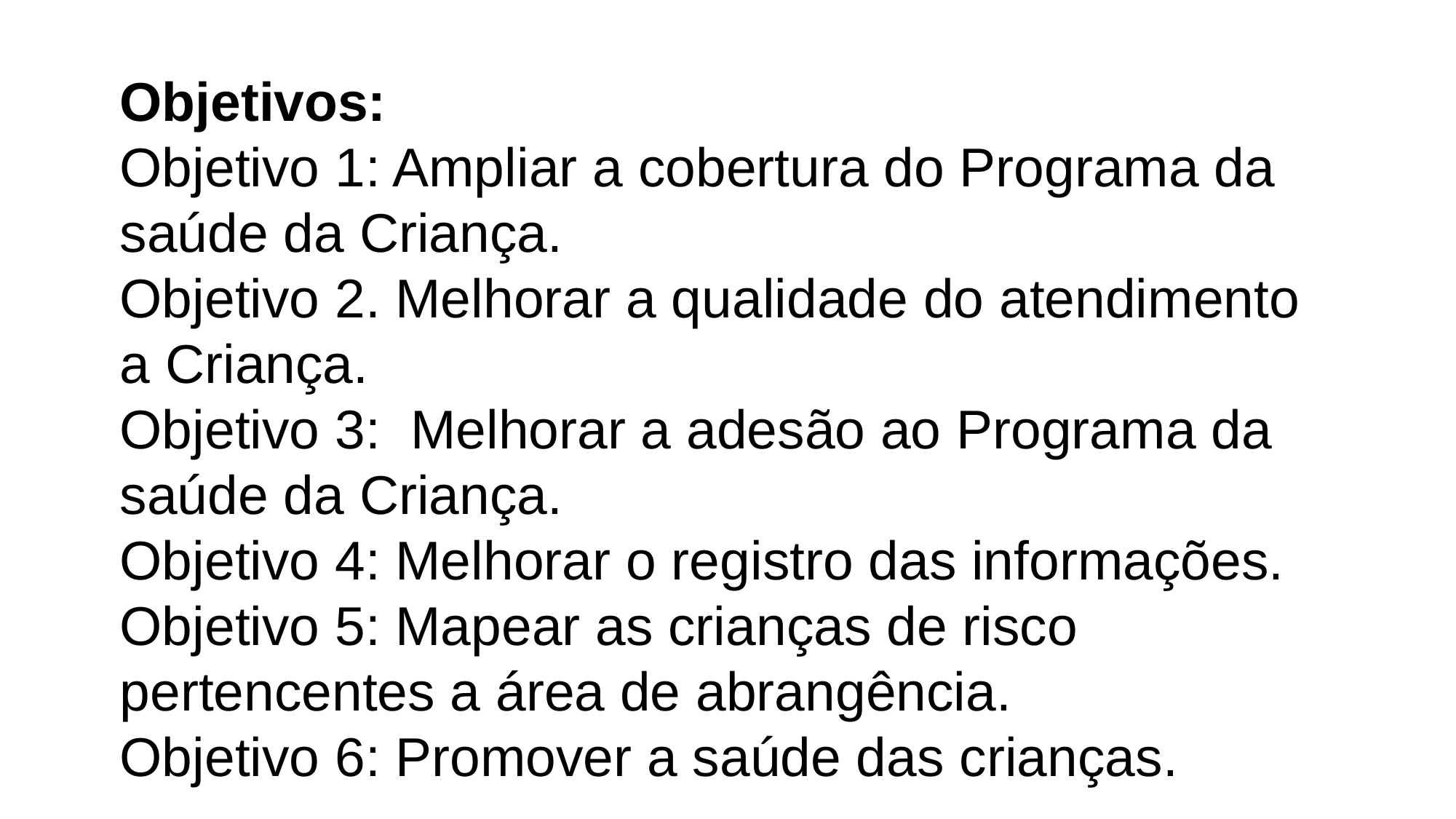

Objetivos:
Objetivo 1: Ampliar a cobertura do Programa da saúde da Criança.
Objetivo 2. Melhorar a qualidade do atendimento a Criança.
Objetivo 3:  Melhorar a adesão ao Programa da saúde da Criança.
Objetivo 4: Melhorar o registro das informações.
Objetivo 5: Mapear as crianças de risco pertencentes a área de abrangência.
Objetivo 6: Promover a saúde das crianças.